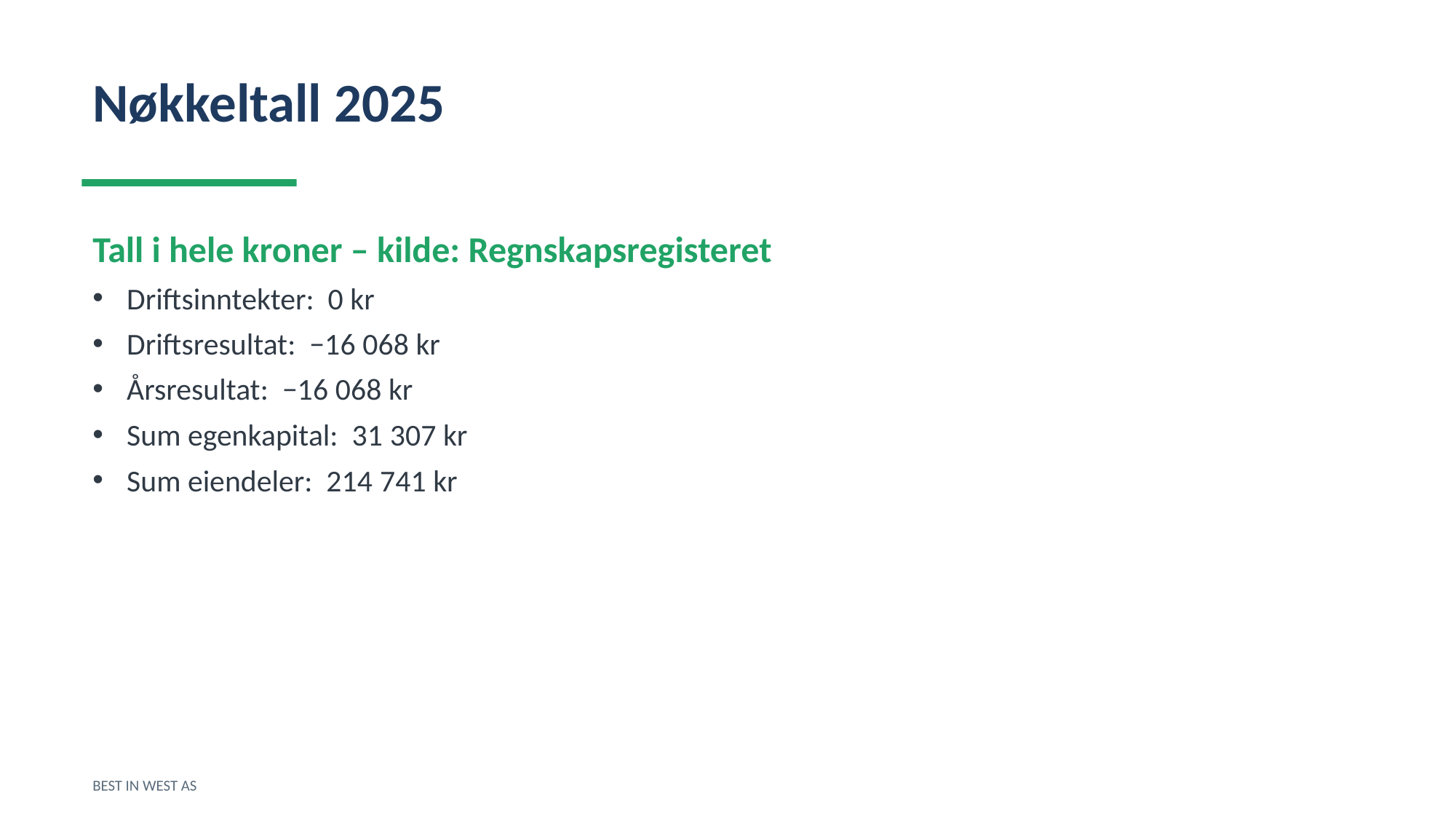

Nøkkeltall 2025

Tall i hele kroner – kilde: Regnskapsregisteret
Driftsinntekter:  0 kr
Driftsresultat:  −16 068 kr
Årsresultat:  −16 068 kr
Sum egenkapital:  31 307 kr
Sum eiendeler:  214 741 kr
BEST IN WEST AS